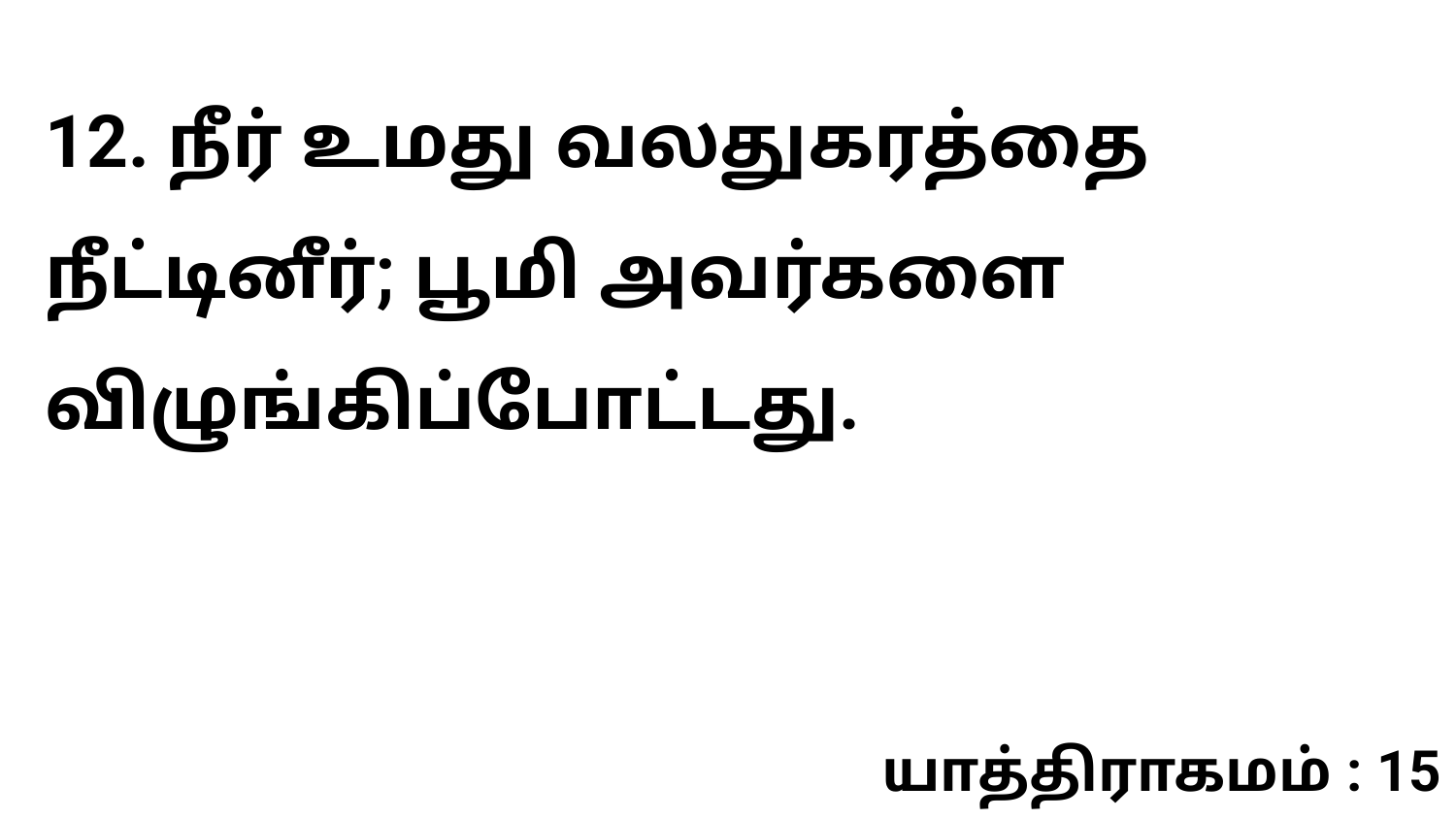

12. நீர் உமது வலதுகரத்தை நீட்டினீர்; பூமி அவர்களை விழுங்கிப்போட்டது.
யாத்திராகமம் : 15